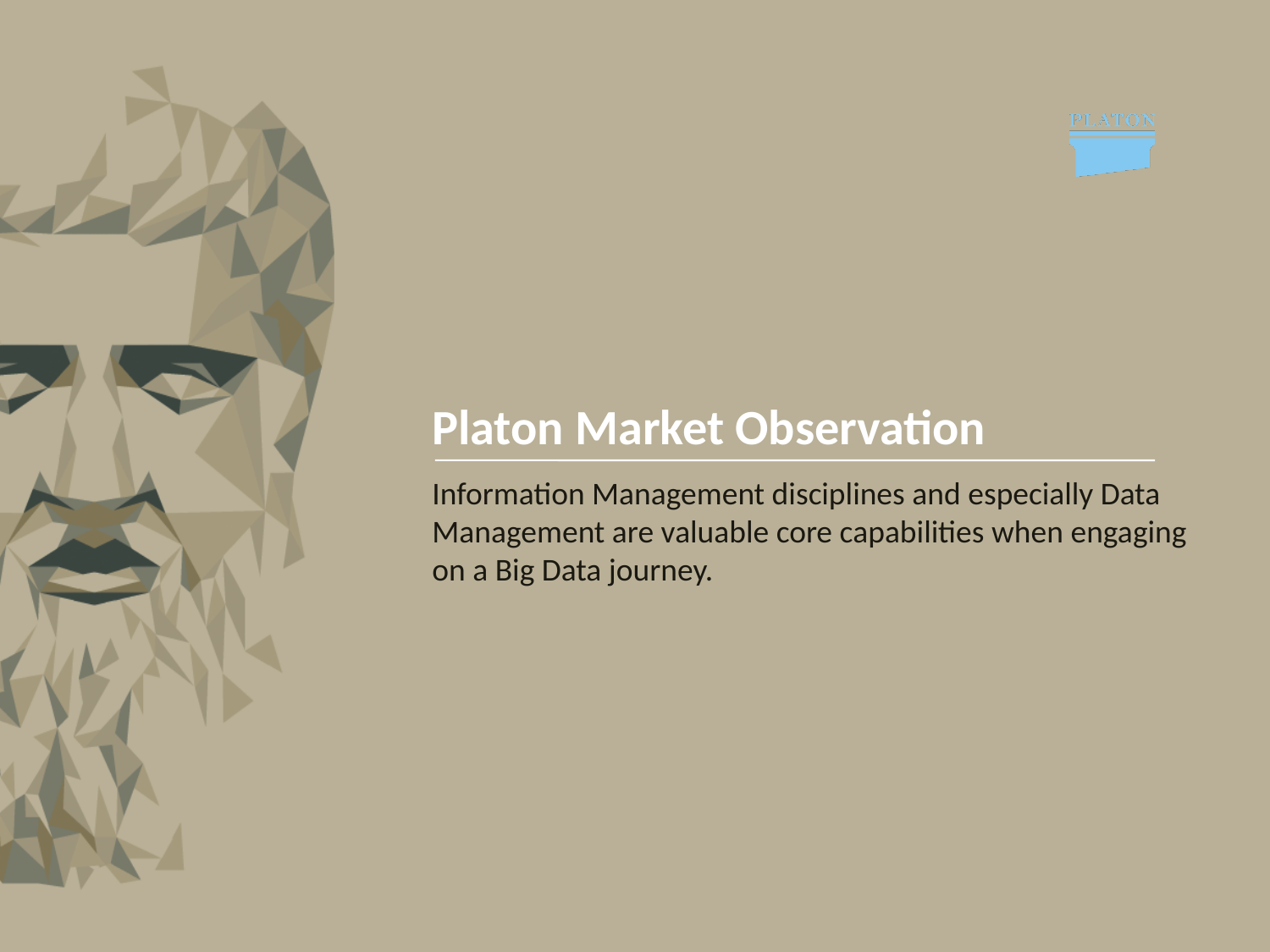

Platon Market Observation
Information Management disciplines and especially Data Management are valuable core capabilities when engaging
on a Big Data journey.